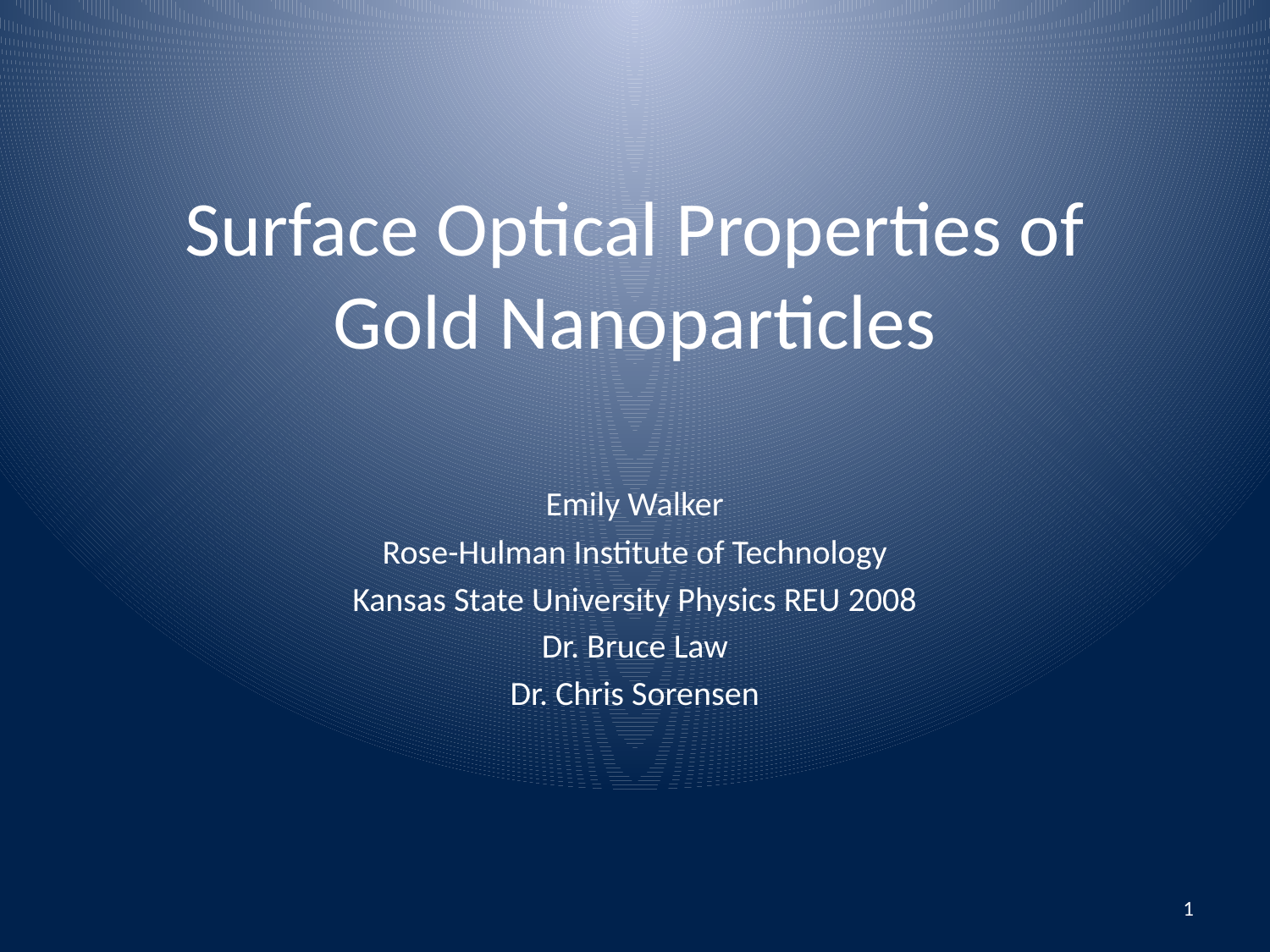

# Surface Optical Properties of Gold Nanoparticles
Emily Walker
Rose-Hulman Institute of Technology
Kansas State University Physics REU 2008
Dr. Bruce Law
Dr. Chris Sorensen
1